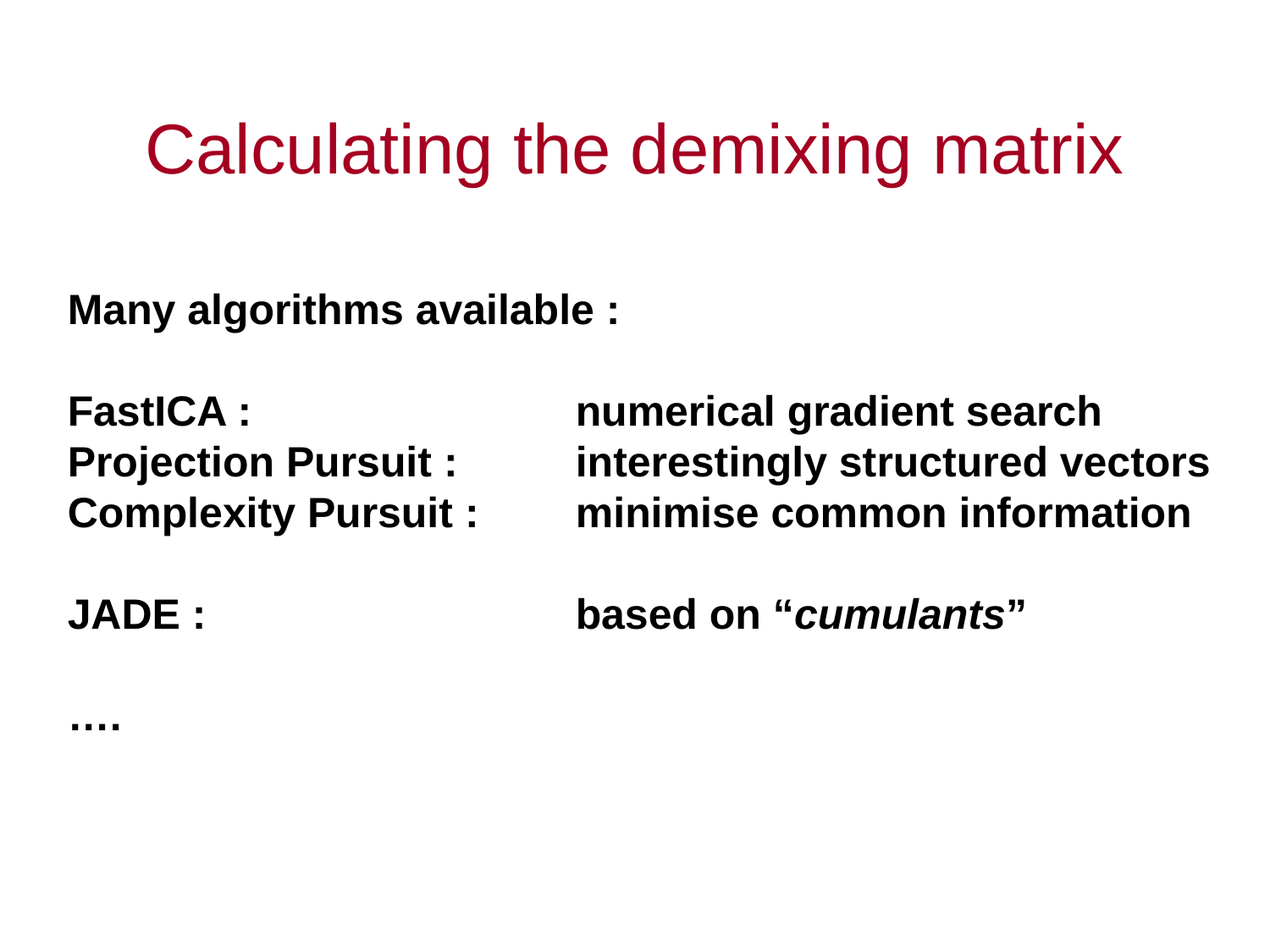

Calculating the demixing matrix
Many algorithms available :
FastICA : 			numerical gradient search
Projection Pursuit :	interestingly structured vectors
Complexity Pursuit :	minimise common information
JADE : 			based on “cumulants”
….